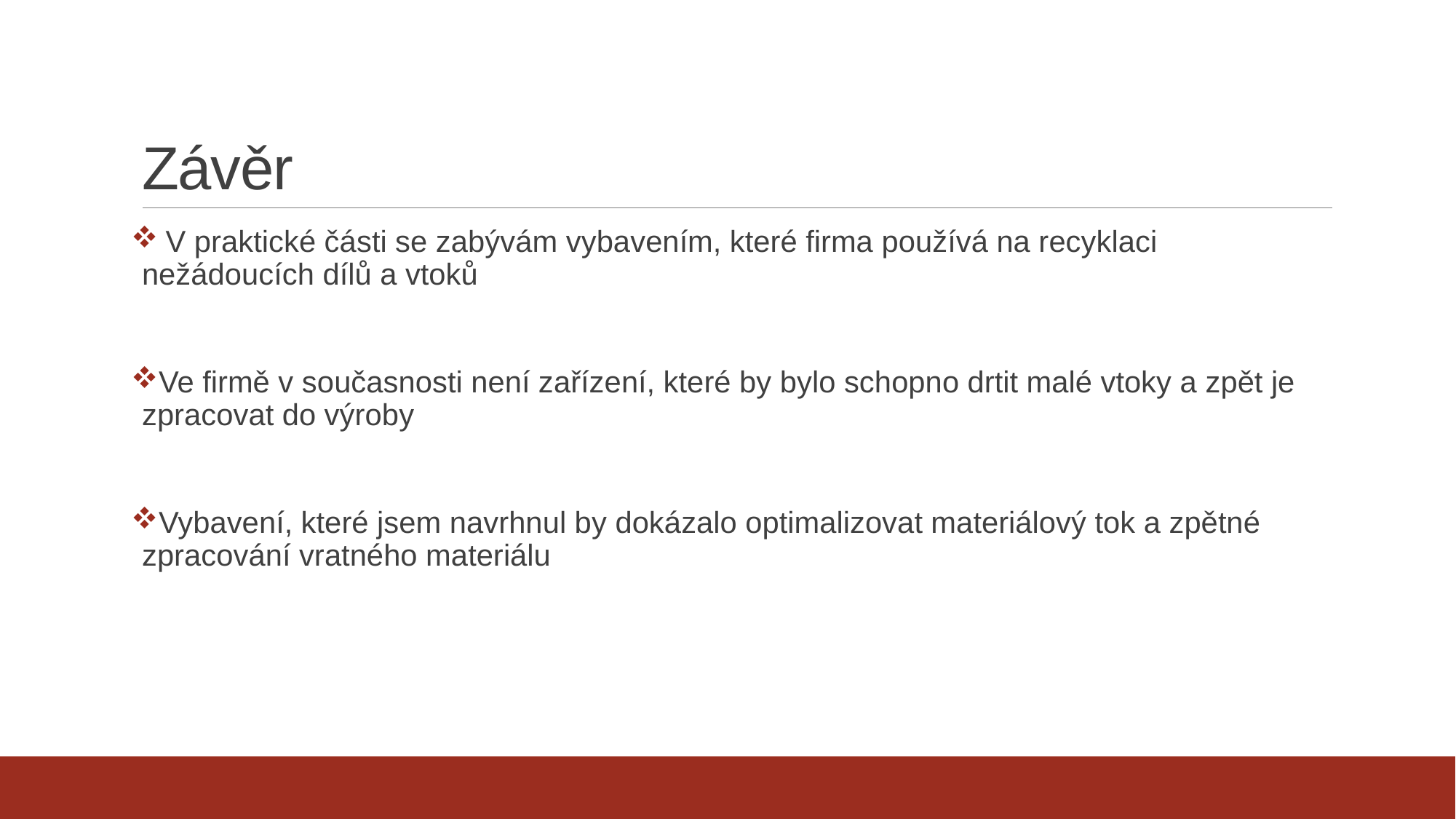

# Závěr
 V praktické části se zabývám vybavením, které firma používá na recyklaci nežádoucích dílů a vtoků

Ve firmě v současnosti není zařízení, které by bylo schopno drtit malé vtoky a zpět je zpracovat do výroby

Vybavení, které jsem navrhnul by dokázalo optimalizovat materiálový tok a zpětné zpracování vratného materiálu